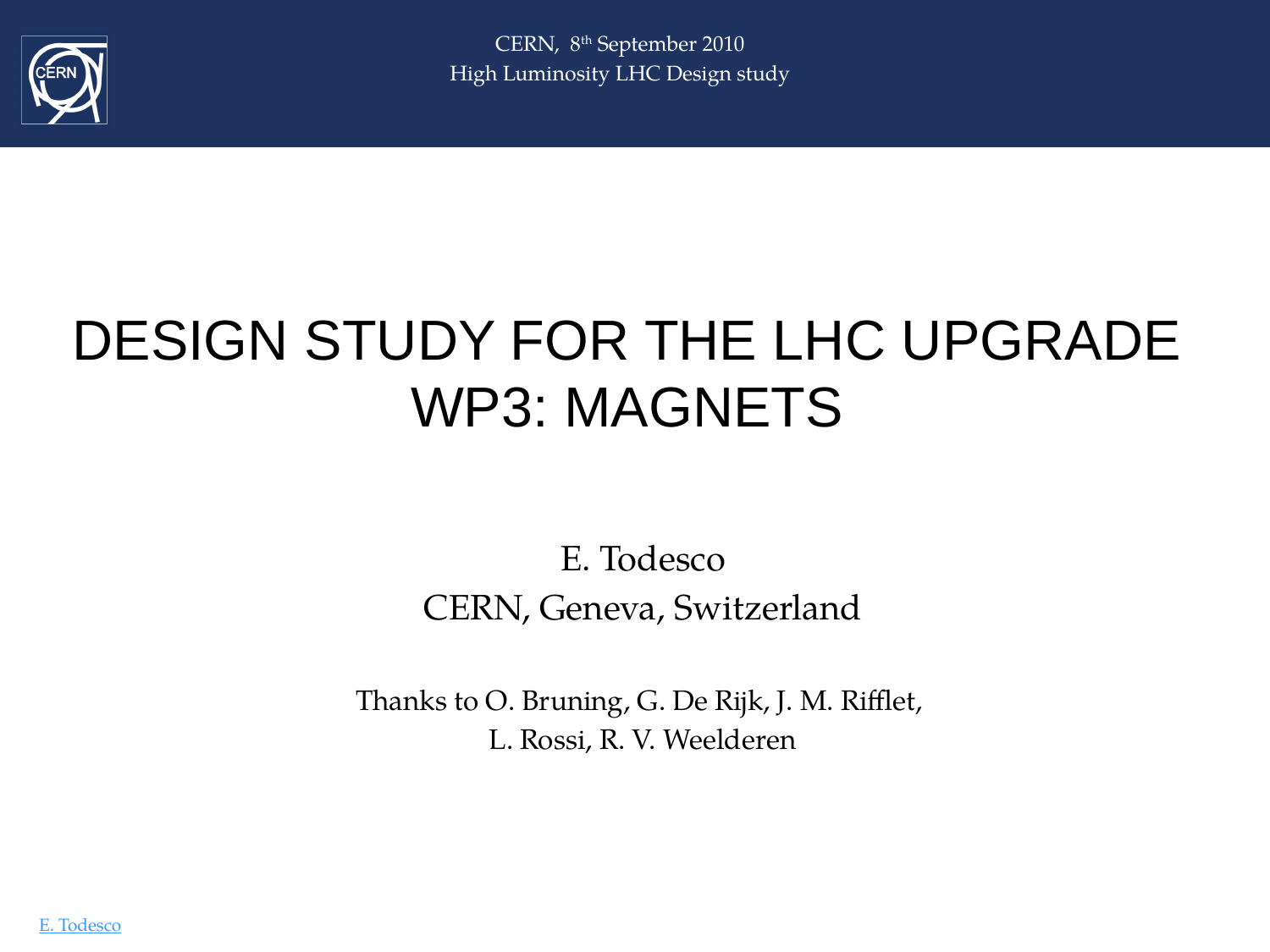

CERN,  8th September 2010
High Luminosity LHC Design study
# DESIGN STUDY FOR THE LHC UPGRADE WP3: MAGNETS
E. Todesco
CERN, Geneva, Switzerland

Thanks to O. Bruning, G. De Rijk, J. M. Rifflet,
L. Rossi, R. V. Weelderen